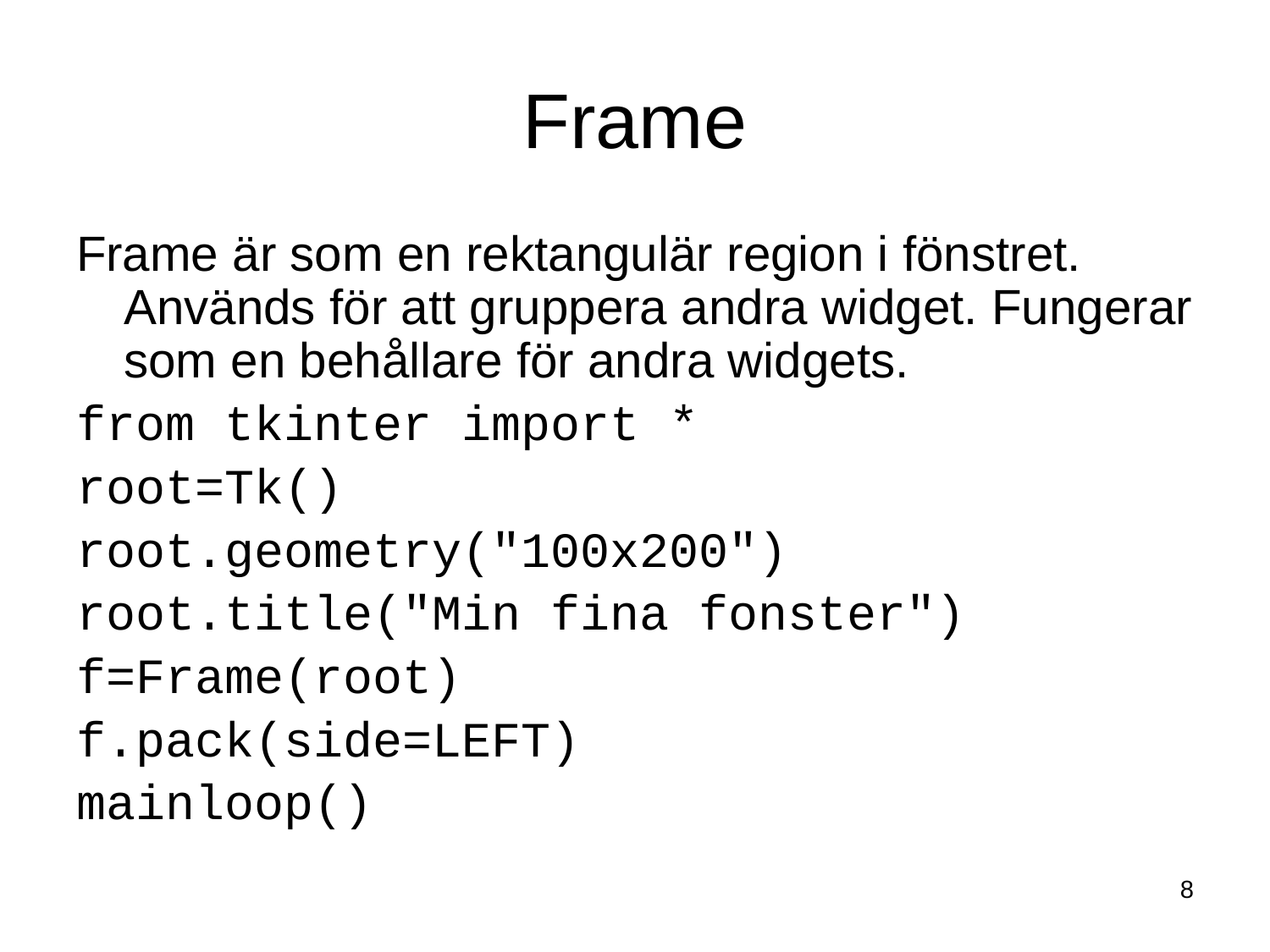

# Frame
Frame är som en rektangulär region i fönstret. Används för att gruppera andra widget. Fungerar som en behållare för andra widgets.
from tkinter import *
root=Tk()
root.geometry("100x200")
root.title("Min fina fonster")
f=Frame(root)
f.pack(side=LEFT)
mainloop()

8